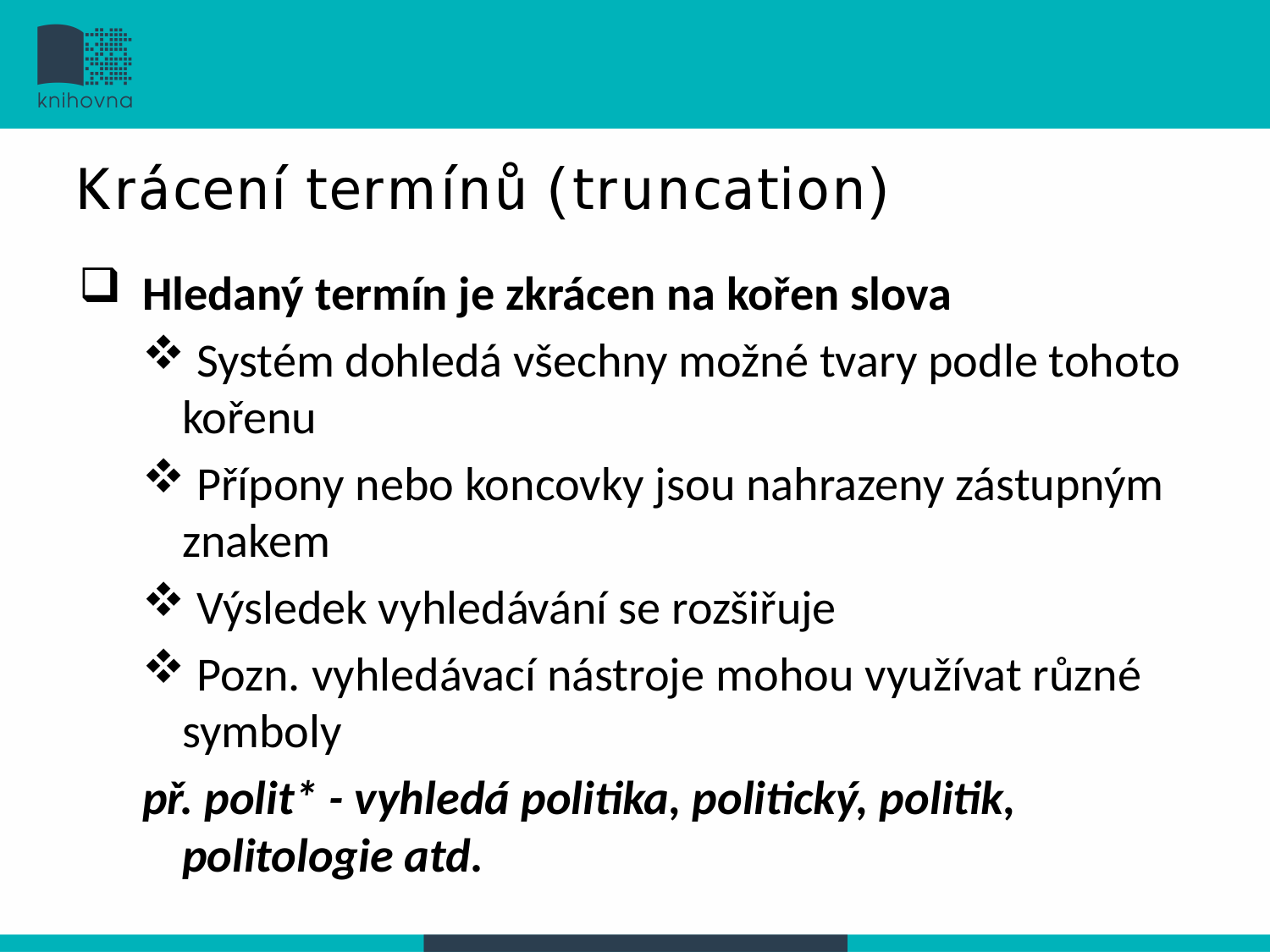

# Krácení termínů (truncation)
Hledaný termín je zkrácen na kořen slova
 Systém dohledá všechny možné tvary podle tohoto  kořenu
 Přípony nebo koncovky jsou nahrazeny zástupným znakem
 Výsledek vyhledávání se rozšiřuje
 Pozn. vyhledávací nástroje mohou využívat různé symboly
př. polit* - vyhledá politika, politický, politik, politologie atd.